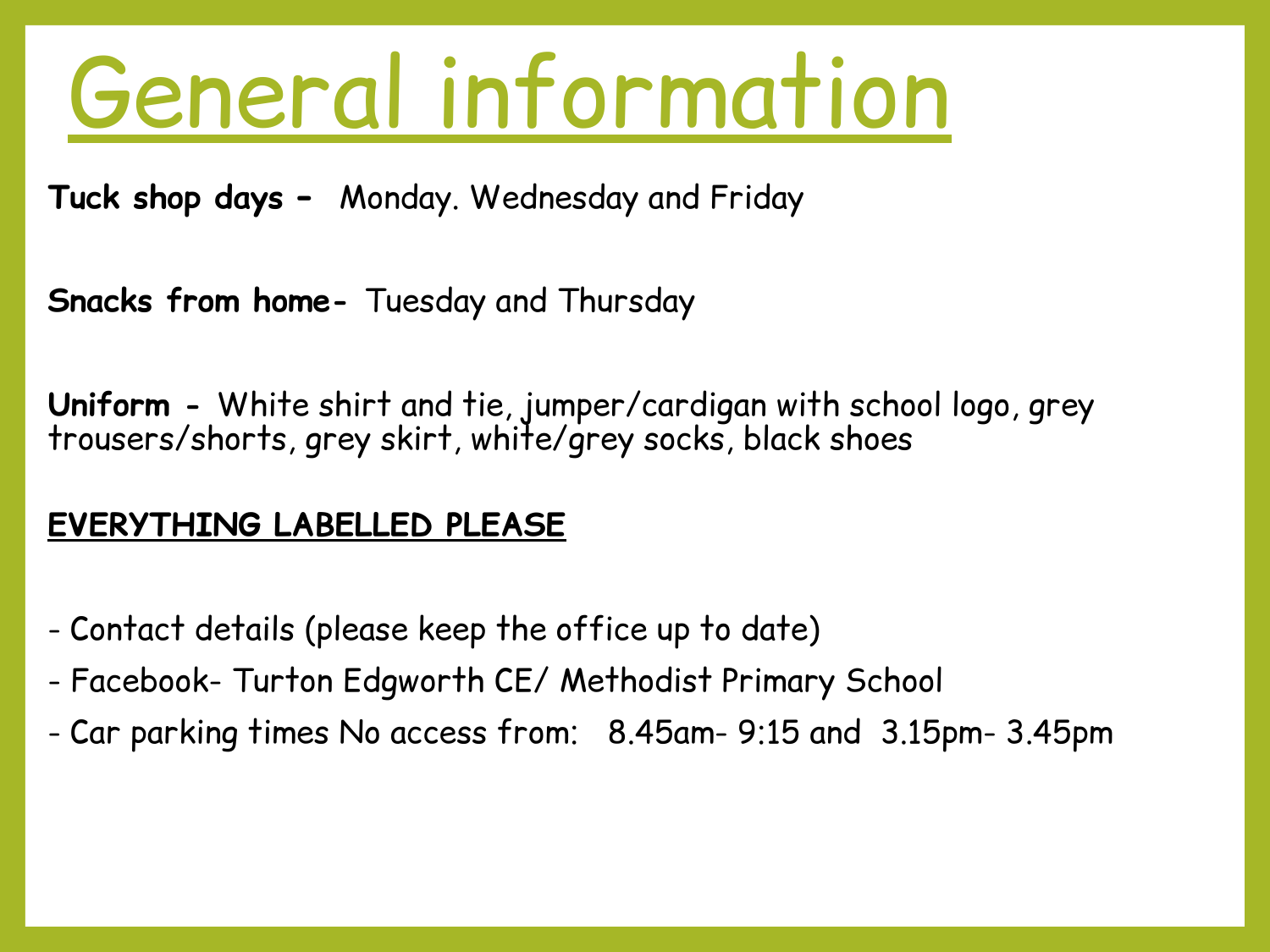

# General information
Tuck shop days –  Monday. Wednesday and Friday

Snacks from home- Tuesday and Thursday

Uniform - White shirt and tie, jumper/cardigan with school logo, grey trousers/shorts, grey skirt, white/grey socks, black shoes
EVERYTHING LABELLED PLEASE

- Contact details (please keep the office up to date)
- Facebook- Turton Edgworth CE/ Methodist Primary School
- Car parking times No access from:   8.45am- 9:15 and  3.15pm- 3.45pm